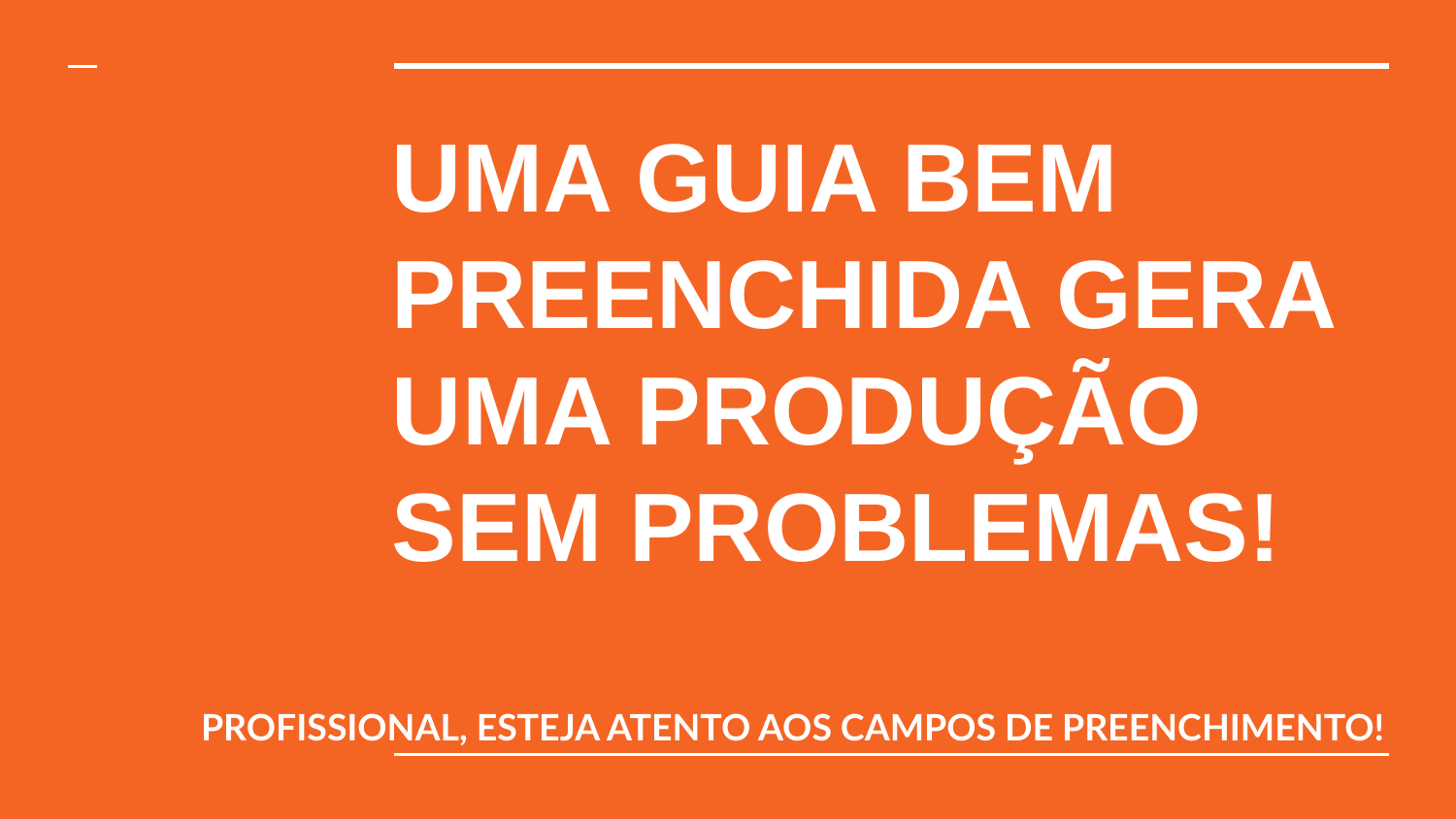

# UMA GUIA BEM PREENCHIDA GERA UMA PRODUÇÃO SEM PROBLEMAS!
PROFISSIONAL, ESTEJA ATENTO AOS CAMPOS DE PREENCHIMENTO!